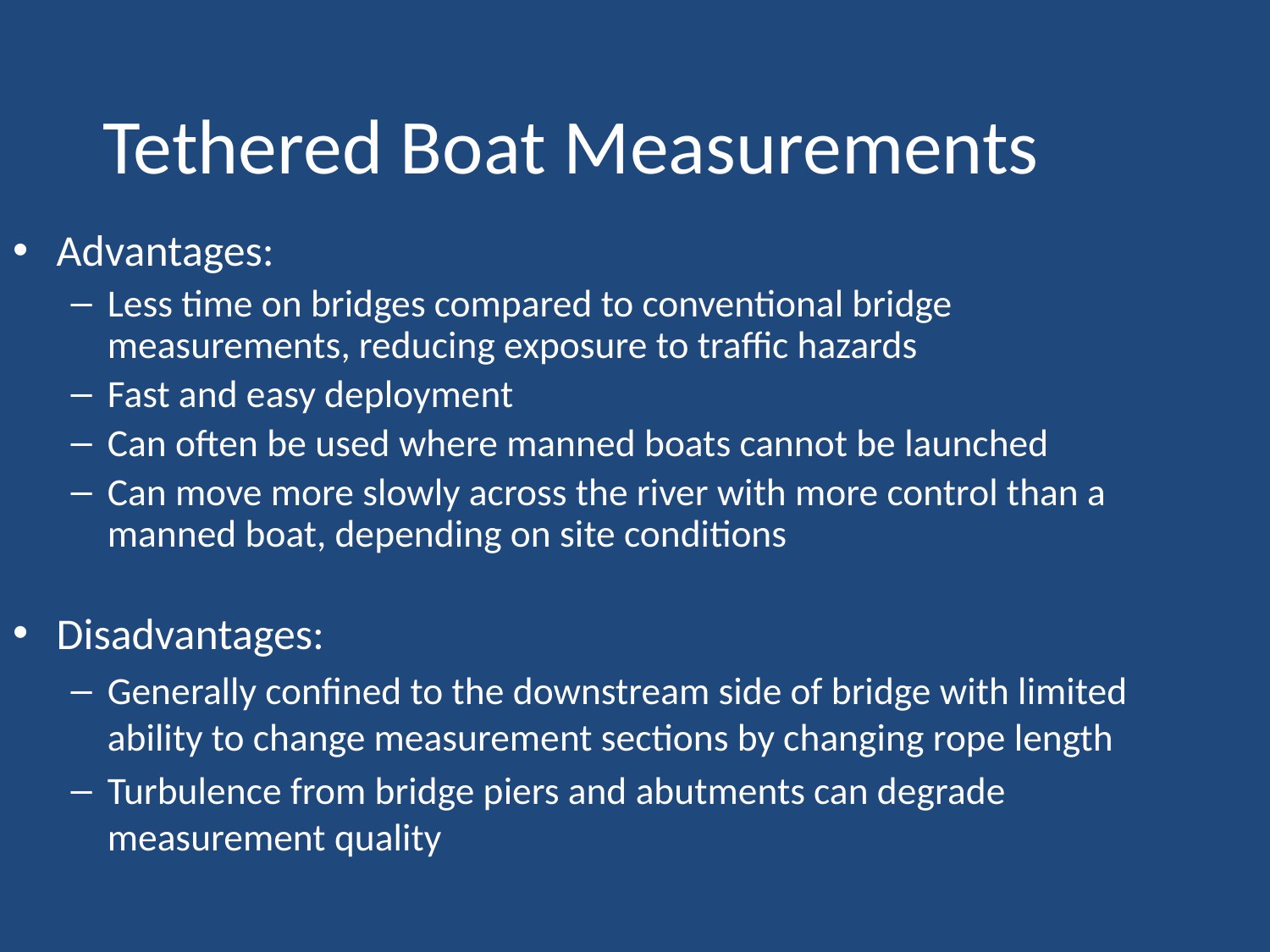

Tethered Boat Measurements
Advantages:
Less time on bridges compared to conventional bridge measurements, reducing exposure to traffic hazards
Fast and easy deployment
Can often be used where manned boats cannot be launched
Can move more slowly across the river with more control than a manned boat, depending on site conditions
Disadvantages:
Generally confined to the downstream side of bridge with limited ability to change measurement sections by changing rope length
Turbulence from bridge piers and abutments can degrade measurement quality